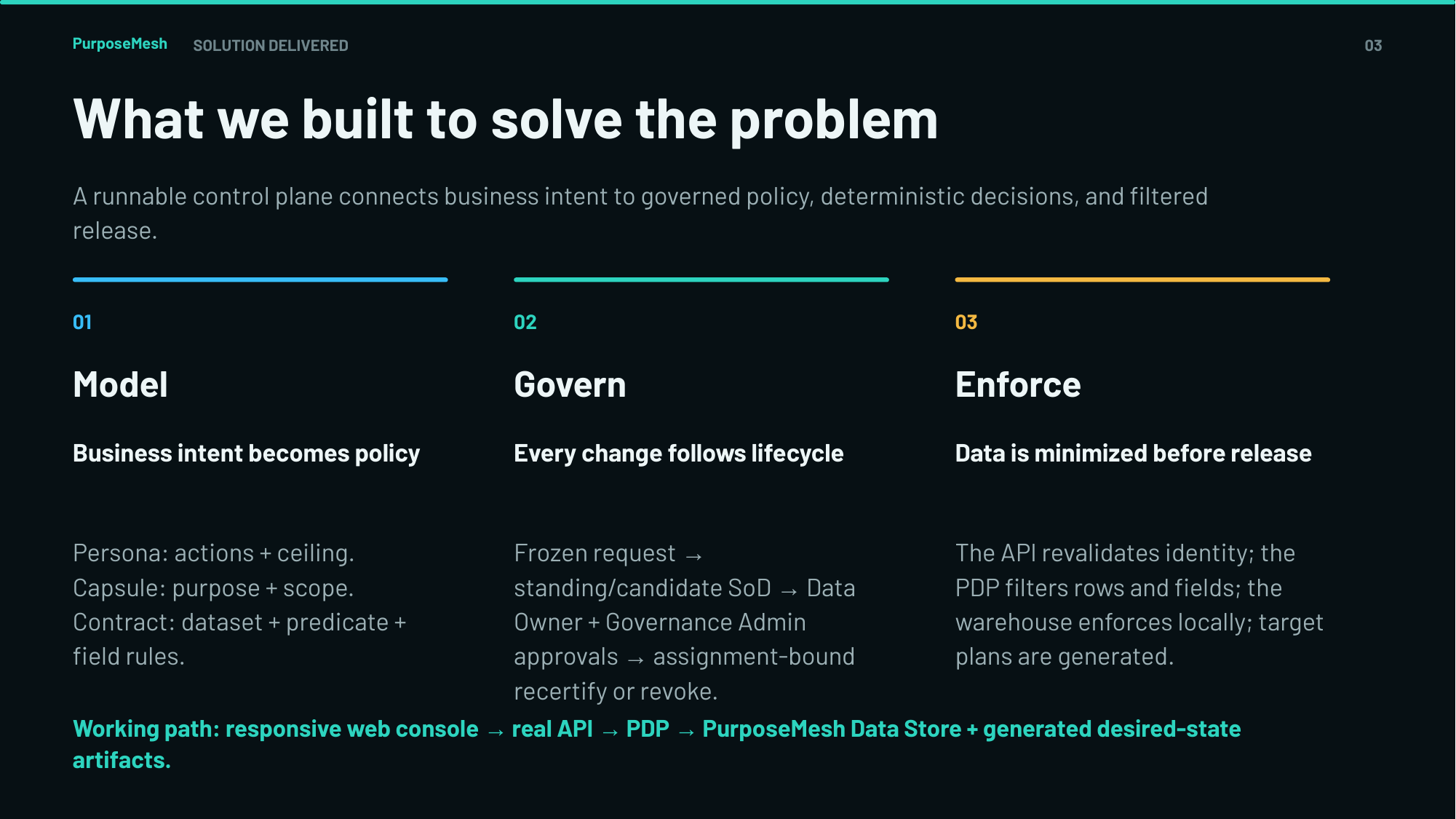

PurposeMesh
SOLUTION DELIVERED
03
What we built to solve the problem
A runnable control plane connects business intent to governed policy, deterministic decisions, and filtered release.

01
02
03
Model
Govern
Enforce
Business intent becomes policy
Every change follows lifecycle
Data is minimized before release
Persona: actions + ceiling. Capsule: purpose + scope. Contract: dataset + predicate + field rules.
Frozen request → standing/candidate SoD → Data Owner + Governance Admin approvals → assignment-bound recertify or revoke.
The API revalidates identity; the PDP filters rows and fields; the warehouse enforces locally; target plans are generated.
Working path: responsive web console → real API → PDP → PurposeMesh Data Store + generated desired-state artifacts.